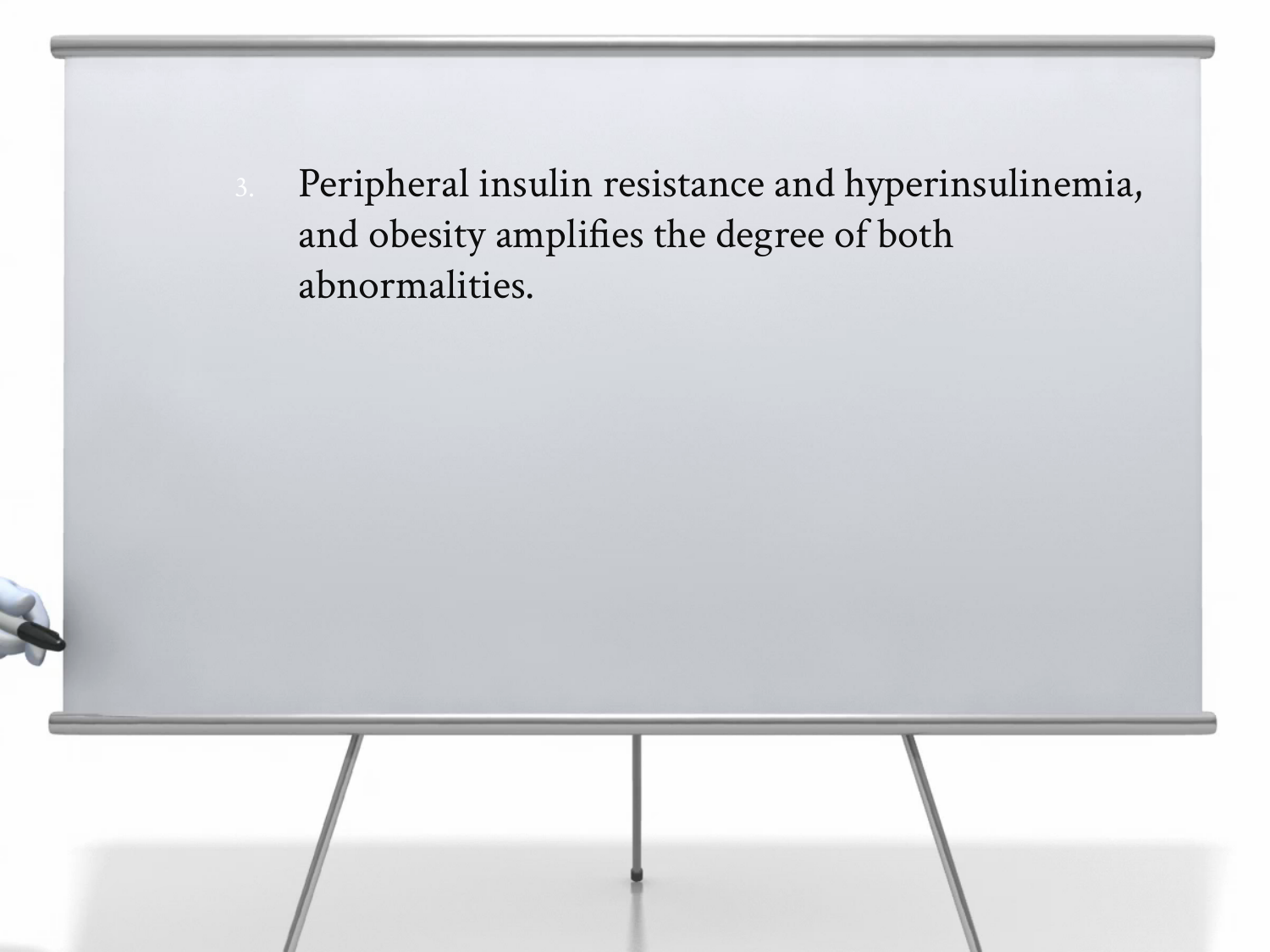

#
Peripheral insulin resistance and hyperinsulinemia, and obesity amplifies the degree of both abnormalities.